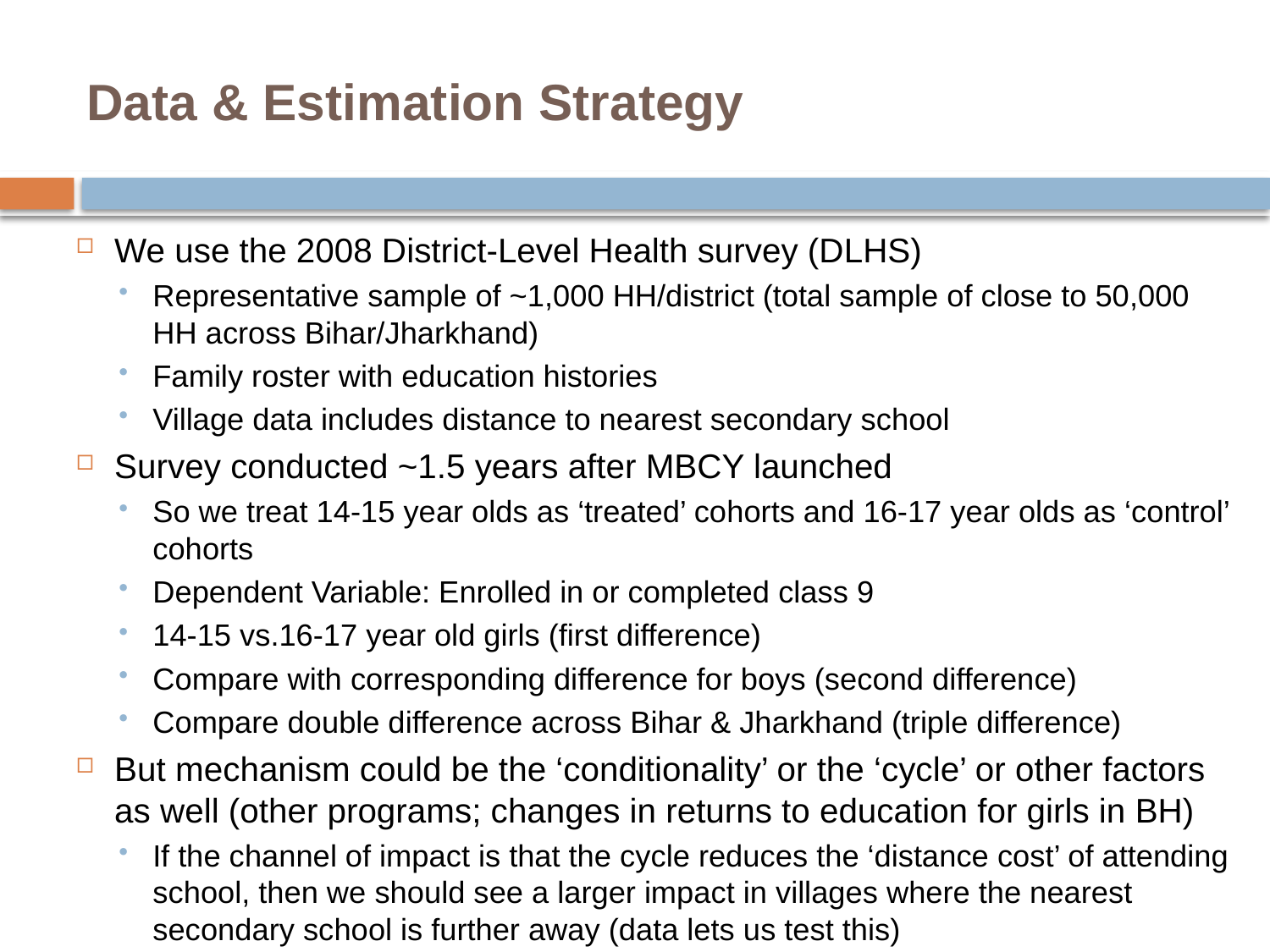

# Data & Estimation Strategy
We use the 2008 District-Level Health survey (DLHS)
Representative sample of ~1,000 HH/district (total sample of close to 50,000 HH across Bihar/Jharkhand)
Family roster with education histories
Village data includes distance to nearest secondary school
Survey conducted ~1.5 years after MBCY launched
So we treat 14-15 year olds as ‘treated’ cohorts and 16-17 year olds as ‘control’ cohorts
Dependent Variable: Enrolled in or completed class 9
14-15 vs.16-17 year old girls (first difference)
Compare with corresponding difference for boys (second difference)
Compare double difference across Bihar & Jharkhand (triple difference)
But mechanism could be the ‘conditionality’ or the ‘cycle’ or other factors as well (other programs; changes in returns to education for girls in BH)
If the channel of impact is that the cycle reduces the ‘distance cost’ of attending school, then we should see a larger impact in villages where the nearest secondary school is further away (data lets us test this)